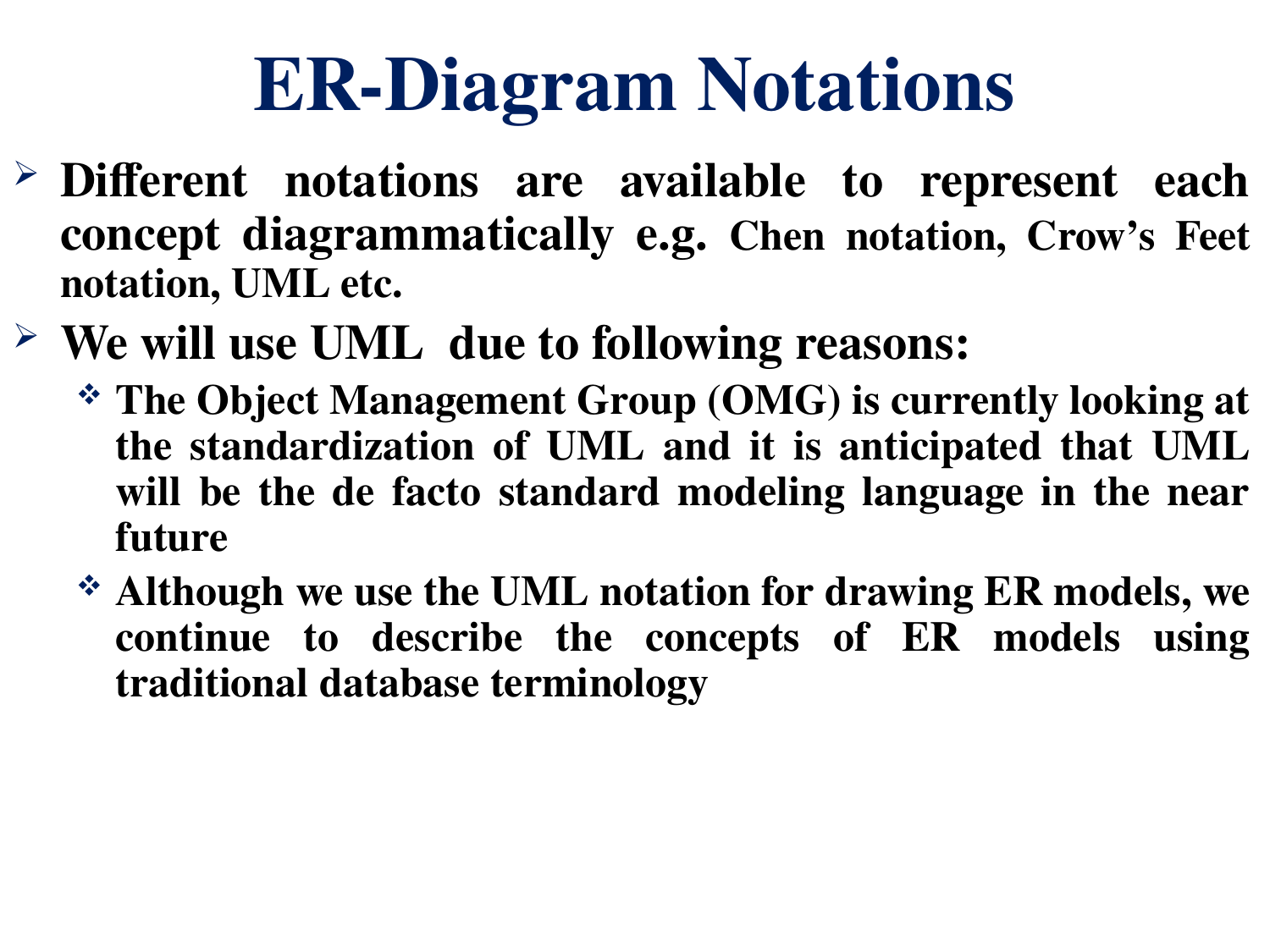

# ER-Diagram Notations
Different notations are available to represent each concept diagrammatically e.g. Chen notation, Crow’s Feet notation, UML etc.
We will use UML  due to following reasons:
The Object Management Group (OMG) is currently looking at the standardization of UML and it is anticipated that UML will be the de facto standard modeling language in the near future
Although we use the UML notation for drawing ER models, we continue to describe the concepts of ER models using traditional database terminology